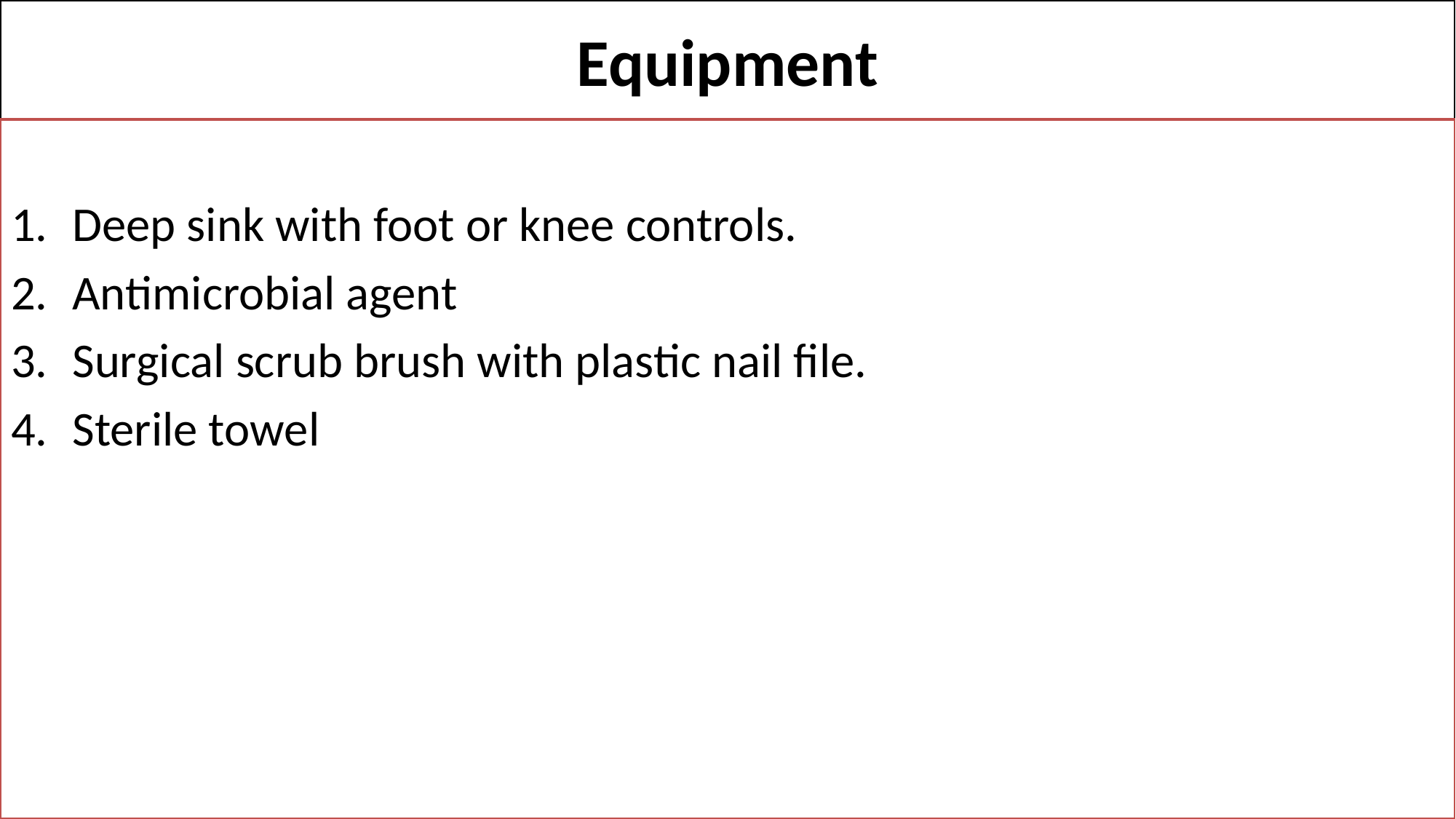

# Equipment

Deep sink with foot or knee controls.
Antimicrobial agent
Surgical scrub brush with plastic nail file.
Sterile towel